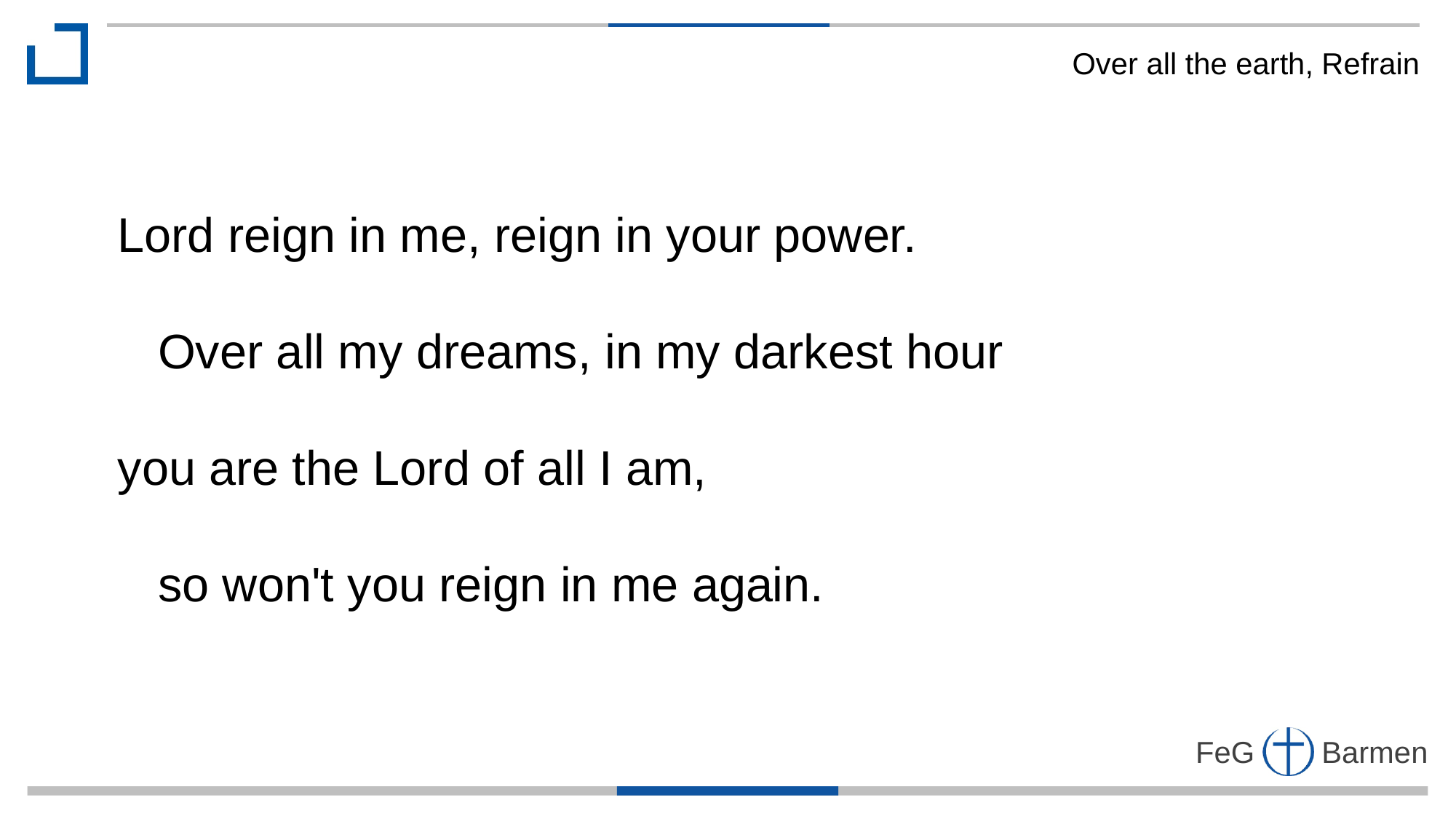

Over all the earth, Refrain
Lord reign in me, reign in your power.

   Over all my dreams, in my darkest hour

you are the Lord of all I am,

   so won't you reign in me again.